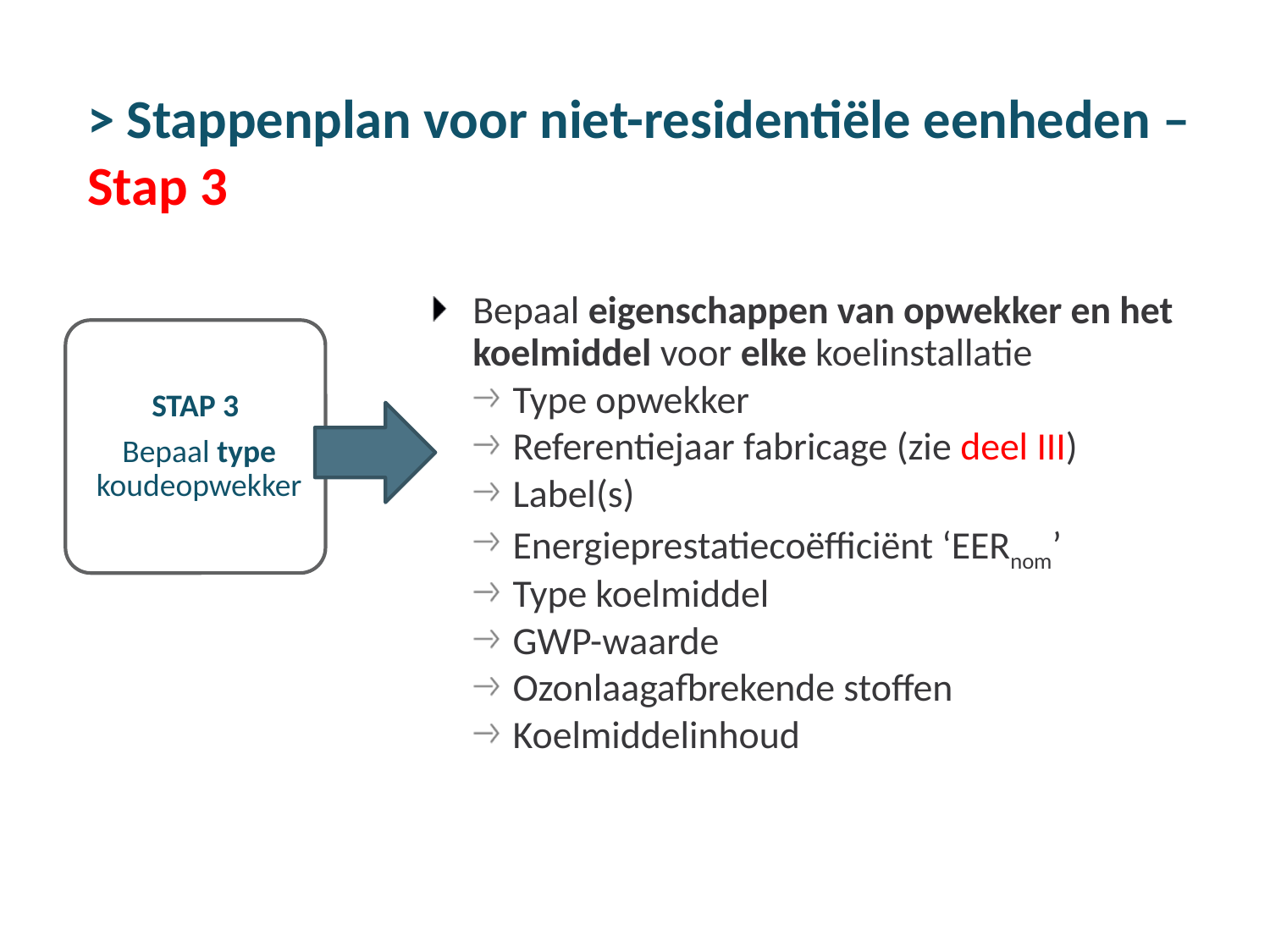

# > Stappenplan voor niet-residentiële eenheden – Stap 3
Bepaal eigenschappen van opwekker en het koelmiddel voor elke koelinstallatie
Type opwekker
Referentiejaar fabricage (zie deel III)
Label(s)
Energieprestatiecoëfficiënt ‘EERnom’
Type koelmiddel
GWP-waarde
Ozonlaagafbrekende stoffen
Koelmiddelinhoud

STAP 3
Bepaal type koudeopwekker